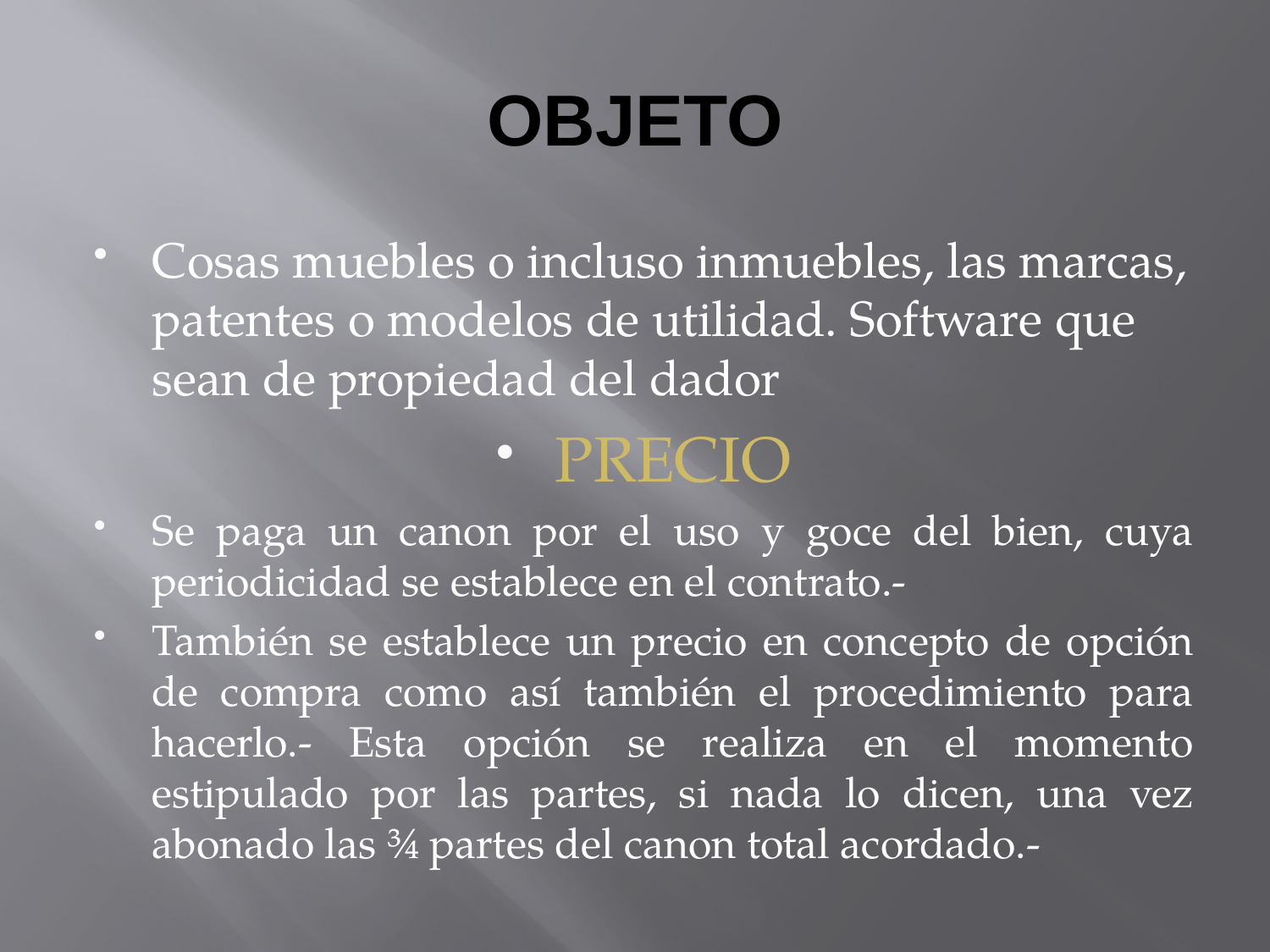

# OBJETO
Cosas muebles o incluso inmuebles, las marcas, patentes o modelos de utilidad. Software que sean de propiedad del dador
PRECIO
Se paga un canon por el uso y goce del bien, cuya periodicidad se establece en el contrato.-
También se establece un precio en concepto de opción de compra como así también el procedimiento para hacerlo.- Esta opción se realiza en el momento estipulado por las partes, si nada lo dicen, una vez abonado las ¾ partes del canon total acordado.-